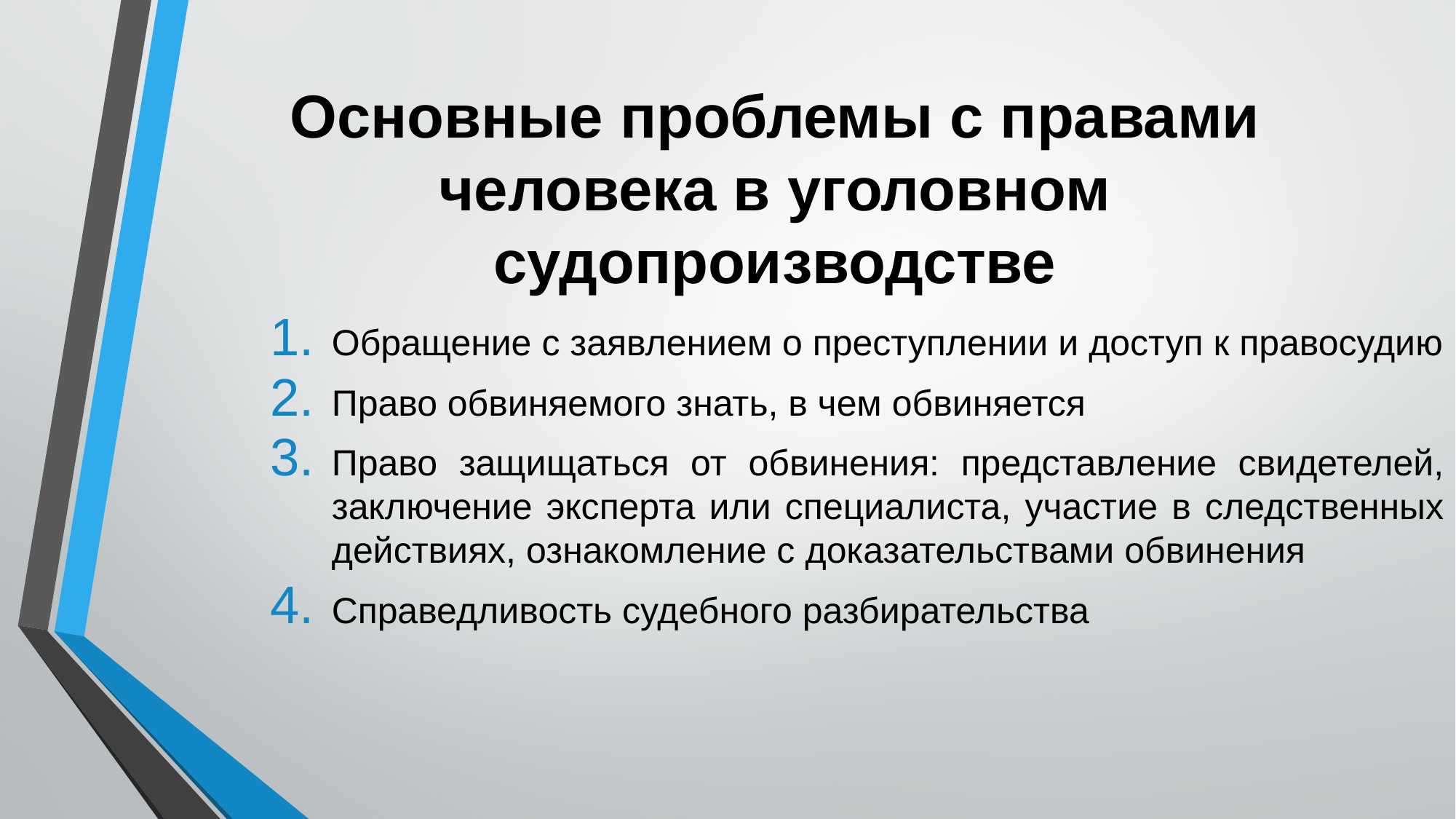

# Основные проблемы с правами человека в уголовном судопроизводстве
Обращение с заявлением о преступлении и доступ к правосудию
Право обвиняемого знать, в чем обвиняется
Право защищаться от обвинения: представление свидетелей, заключение эксперта или специалиста, участие в следственных действиях, ознакомление с доказательствами обвинения
Справедливость судебного разбирательства